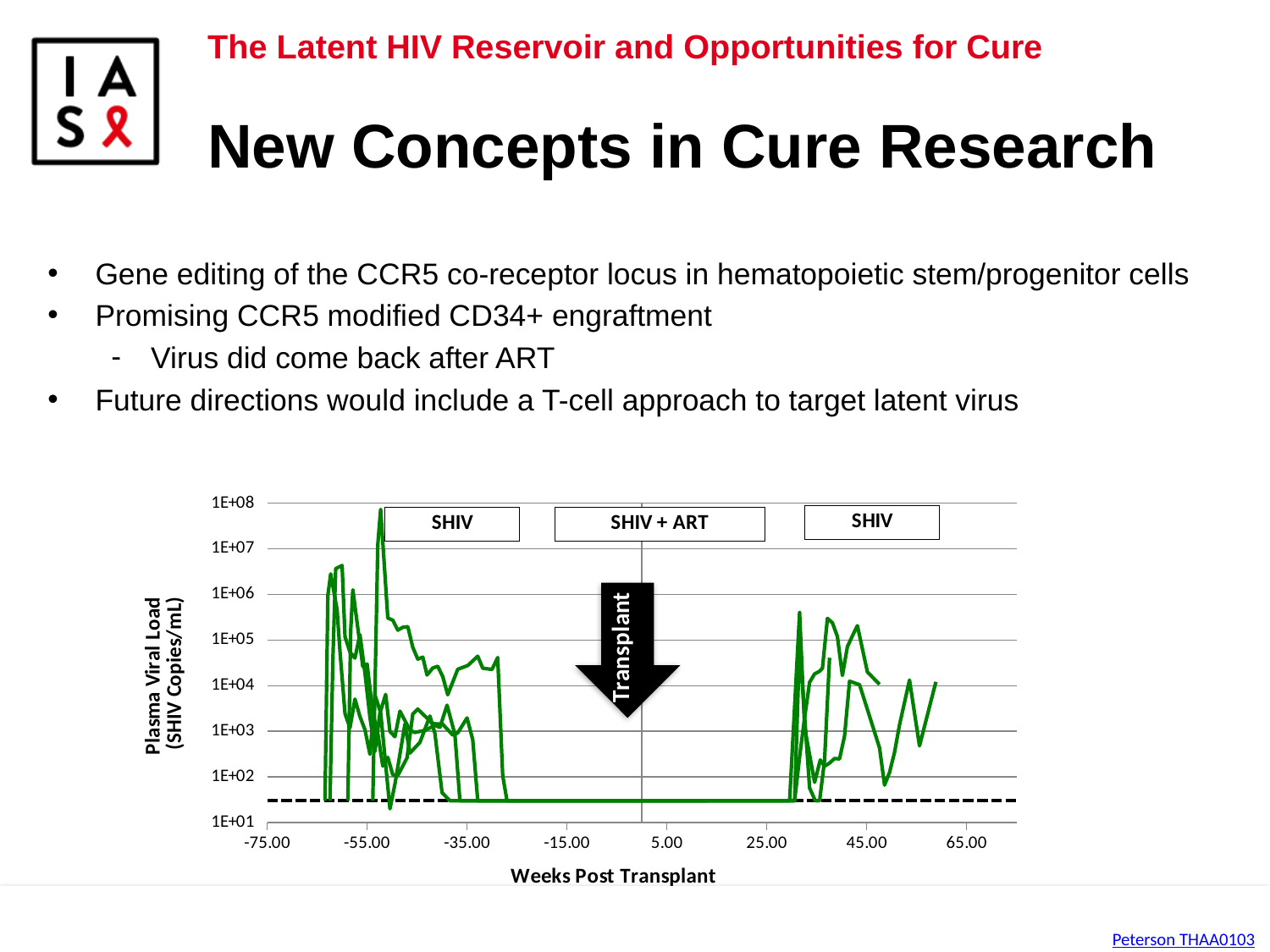

The Latent HIV Reservoir and Opportunities for Cure

New Concepts in Cure Research

Gene editing of the CCR5 co-receptor locus in hematopoietic stem/progenitor cells
Promising CCR5 modified CD34+ engraftment
Virus did come back after ART
Future directions would include a T-cell approach to target latent virus

### Chart

| Category |  |  |  |  |  |  |  |  |  |  |  |  |  |  |  |
|---|---|---|---|---|---|---|---|---|---|---|---|---|---|---|---|
Peterson THAA0103